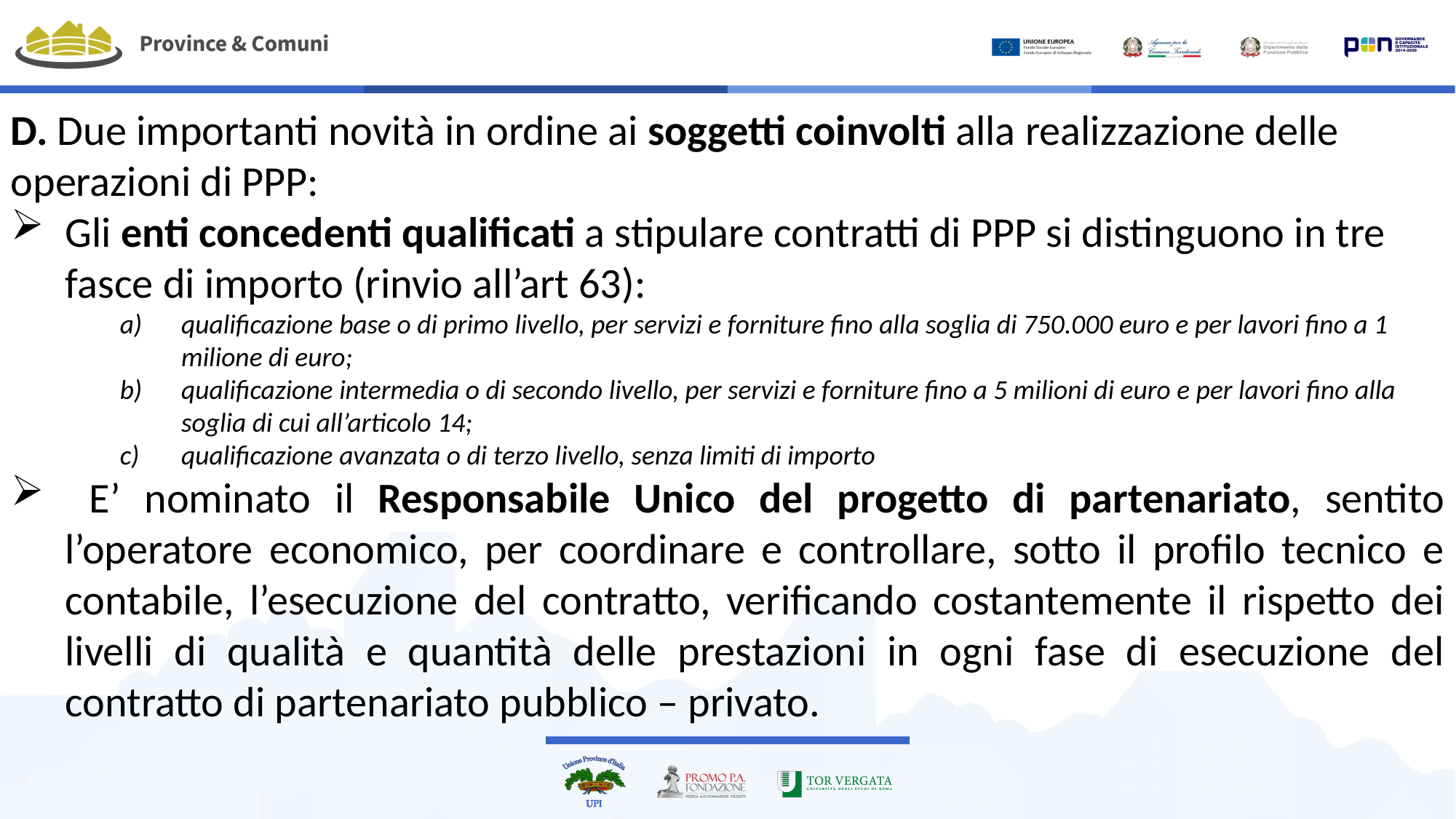

D. Due importanti novità in ordine ai soggetti coinvolti alla realizzazione delle operazioni di PPP:
Gli enti concedenti qualificati a stipulare contratti di PPP si distinguono in tre fasce di importo (rinvio all’art 63):
qualificazione base o di primo livello, per servizi e forniture fino alla soglia di 750.000 euro e per lavori fino a 1 milione di euro;
qualificazione intermedia o di secondo livello, per servizi e forniture fino a 5 milioni di euro e per lavori fino alla soglia di cui all’articolo 14;
qualificazione avanzata o di terzo livello, senza limiti di importo
 E’ nominato il Responsabile Unico del progetto di partenariato, sentito l’operatore economico, per coordinare e controllare, sotto il profilo tecnico e contabile, l’esecuzione del contratto, verificando costantemente il rispetto dei livelli di qualità e quantità delle prestazioni in ogni fase di esecuzione del contratto di partenariato pubblico – privato.